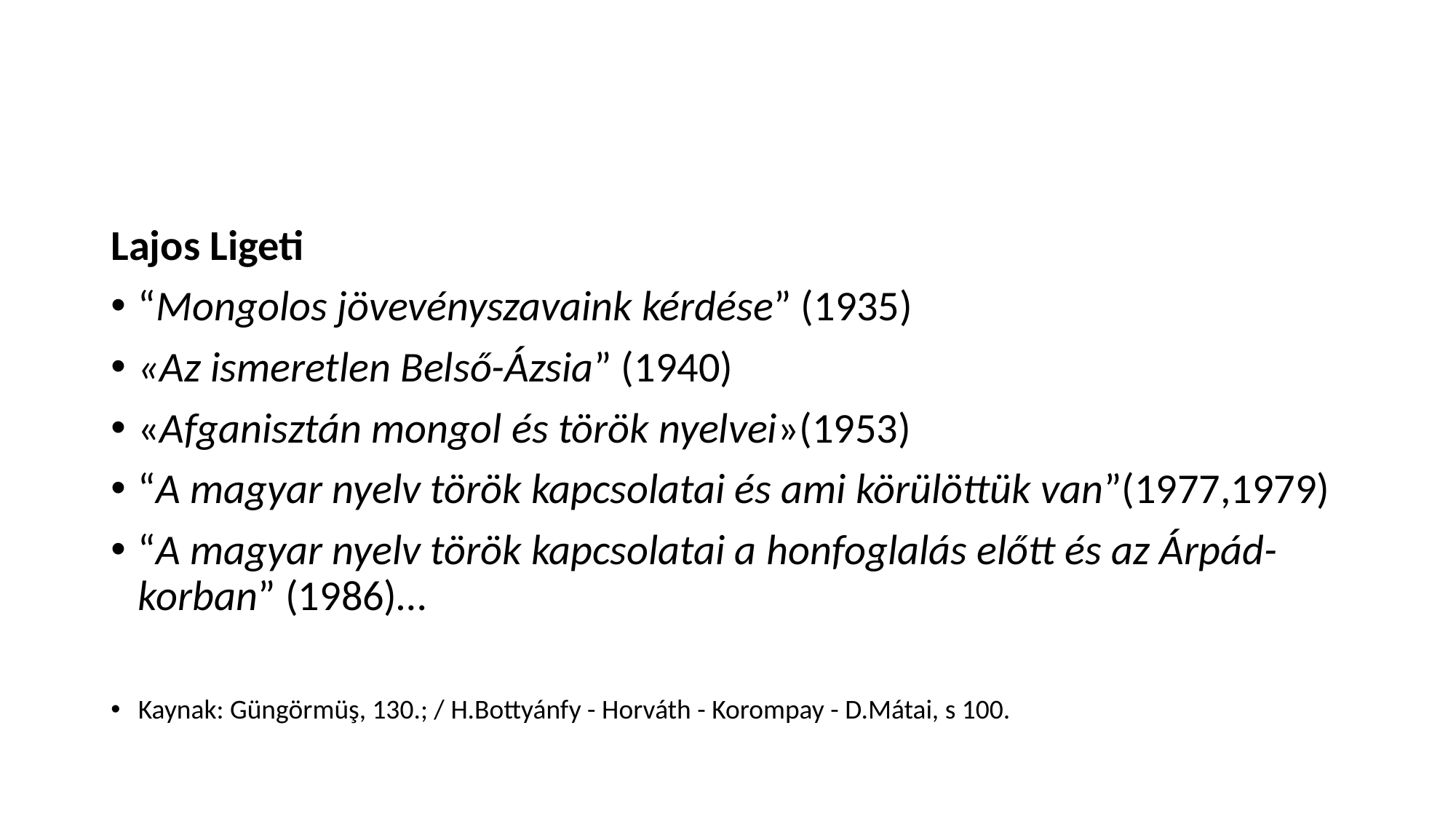

#
Lajos Ligeti
“Mongolos jövevényszavaink kérdése” (1935)
«Az ismeretlen Belső-Ázsia” (1940)
«Afganisztán mongol és török nyelvei»(1953)
“A magyar nyelv török kapcsolatai és ami körülöttük van”(1977,1979)
“A magyar nyelv török kapcsolatai a honfoglalás előtt és az Árpád-korban” (1986)…

Kaynak: Güngörmüş, 130.; / H.Bottyánfy - Horváth - Korompay - D.Mátai, s 100.